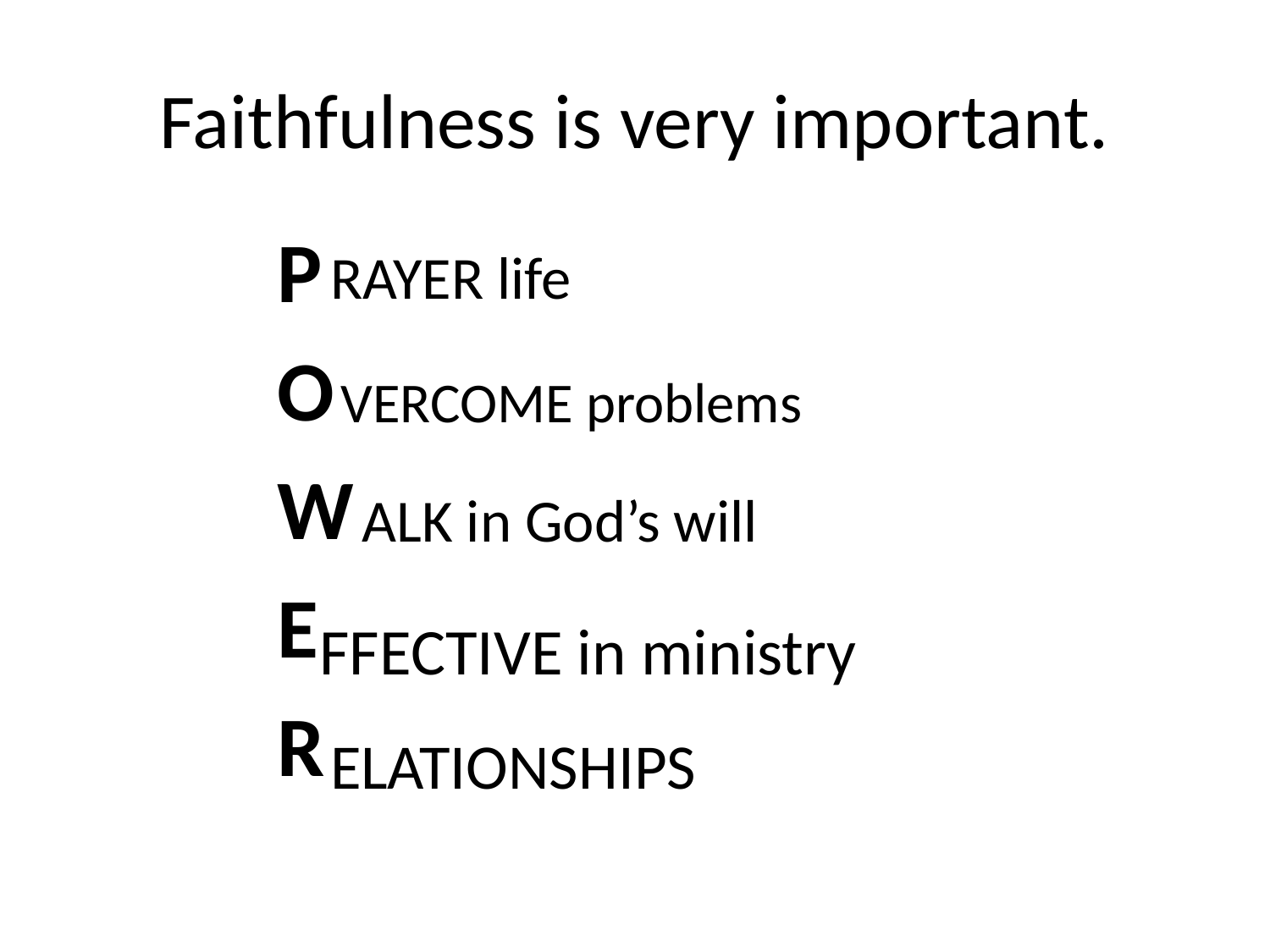

# Faithfulness is very important.
P
O
W
E
R
RAYER life

VERCOME problems

ALK in God’s will

FFECTIVE in ministry

ELATIONSHIPS